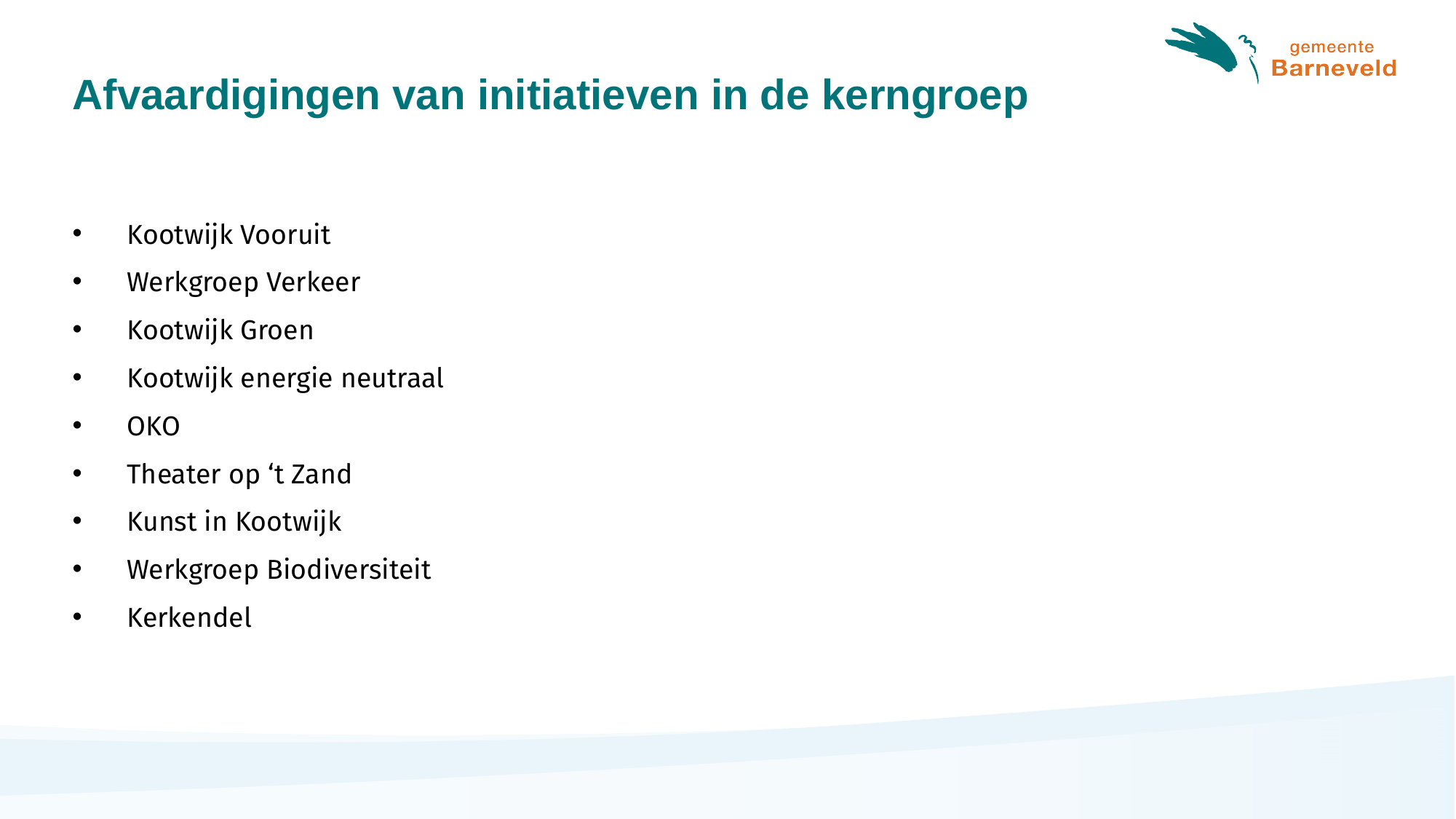

# Afvaardigingen van initiatieven in de kerngroep
Kootwijk Vooruit
Werkgroep Verkeer
Kootwijk Groen
Kootwijk energie neutraal
OKO
Theater op ‘t Zand
Kunst in Kootwijk
Werkgroep Biodiversiteit
Kerkendel